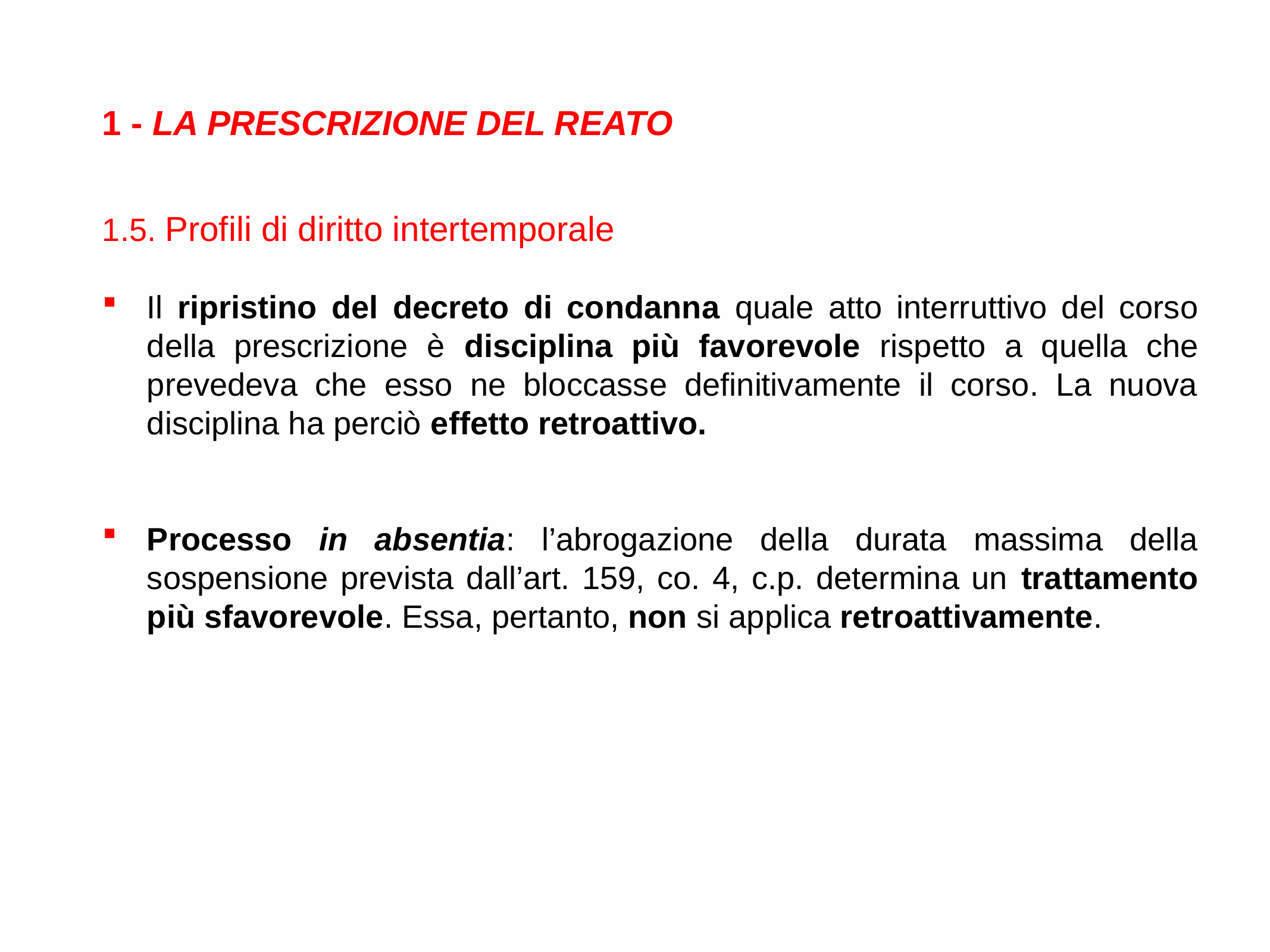

1 - La prescrizione del reato
1.5. Profili di diritto intertemporale

Il ripristino del decreto di condanna quale atto interruttivo del corso della prescrizione è disciplina più favorevole rispetto a quella che prevedeva che esso ne bloccasse definitivamente il corso. La nuova disciplina ha perciò effetto retroattivo.

Processo in absentia: l’abrogazione della durata massima della sospensione prevista dall’art. 159, co. 4, c.p. determina un trattamento più sfavorevole. Essa, pertanto, non si applica retroattivamente.